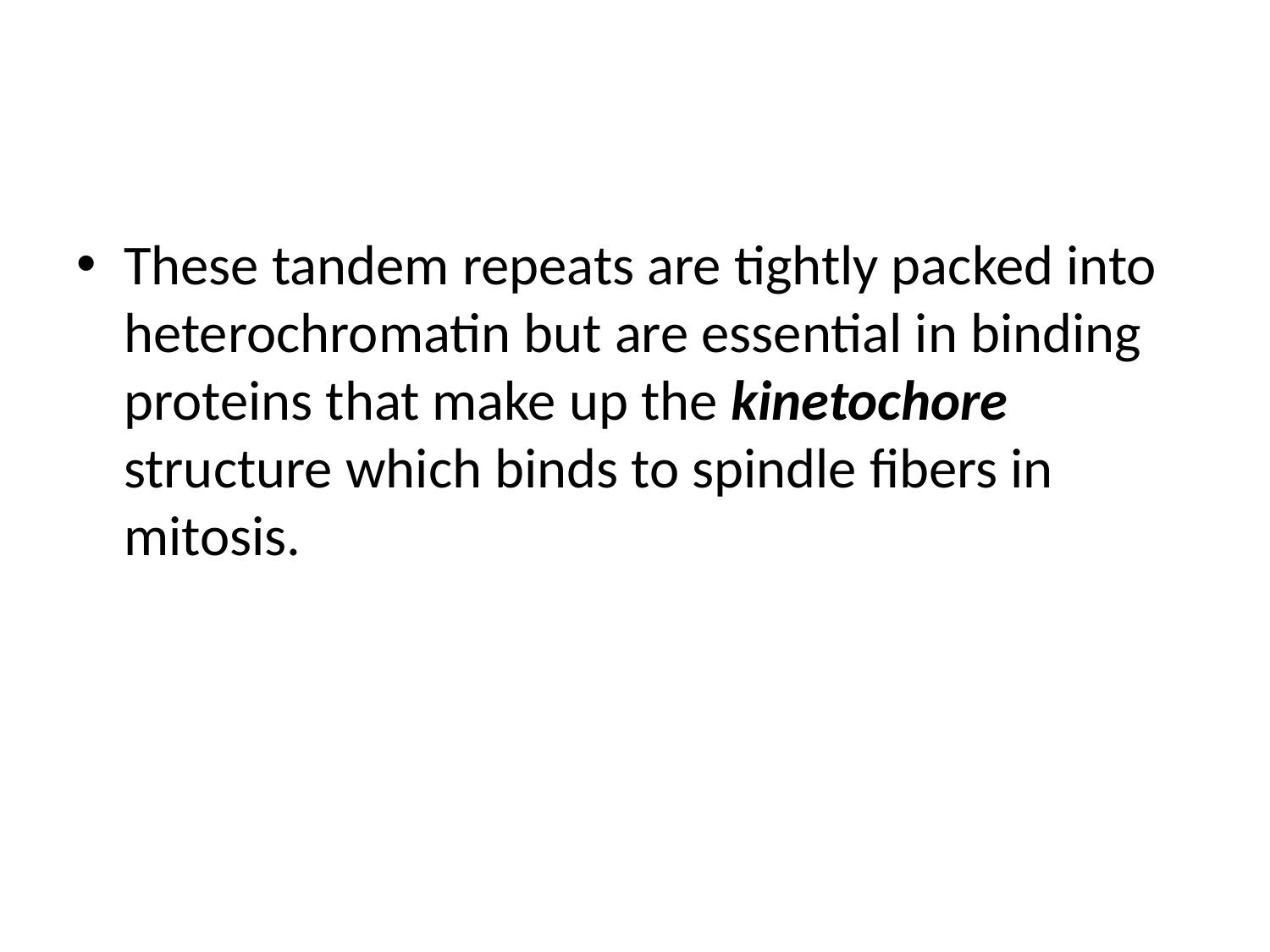

#
These tandem repeats are tightly packed into heterochromatin but are essential in binding proteins that make up the kinetochore structure which binds to spindle fibers in mitosis.